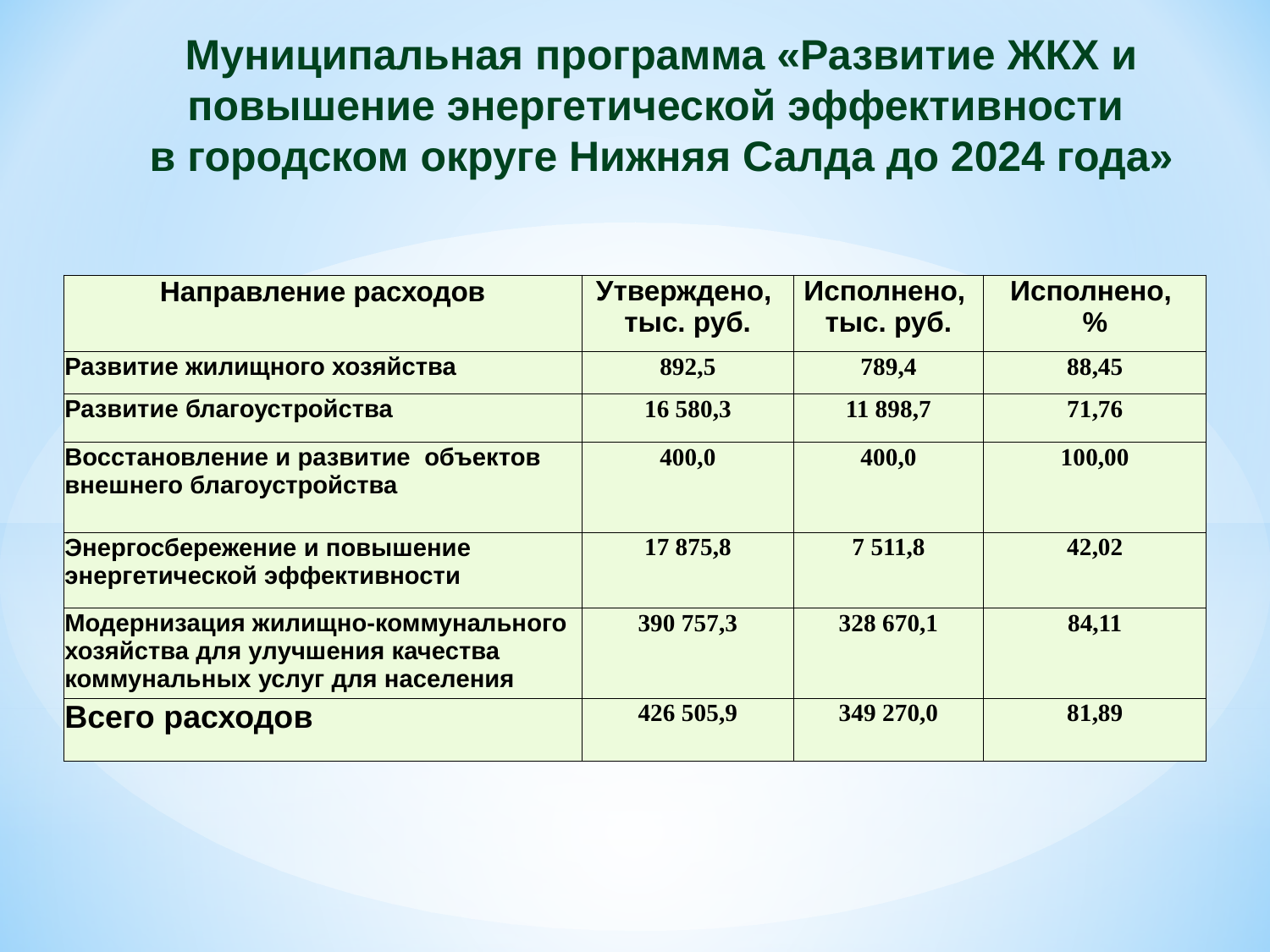

Муниципальная программа «Развитие ЖКХ и повышение энергетической эффективности
в городском округе Нижняя Салда до 2024 года»
| Направление расходов | Утверждено, тыс. руб. | Исполнено, тыс. руб. | Исполнено, % |
| --- | --- | --- | --- |
| Развитие жилищного хозяйства | 892,5 | 789,4 | 88,45 |
| Развитие благоустройства | 16 580,3 | 11 898,7 | 71,76 |
| Восстановление и развитие объектов внешнего благоустройства | 400,0 | 400,0 | 100,00 |
| Энергосбережение и повышение энергетической эффективности | 17 875,8 | 7 511,8 | 42,02 |
| Модернизация жилищно-коммунального хозяйства для улучшения качества коммунальных услуг для населения | 390 757,3 | 328 670,1 | 84,11 |
| Всего расходов | 426 505,9 | 349 270,0 | 81,89 |